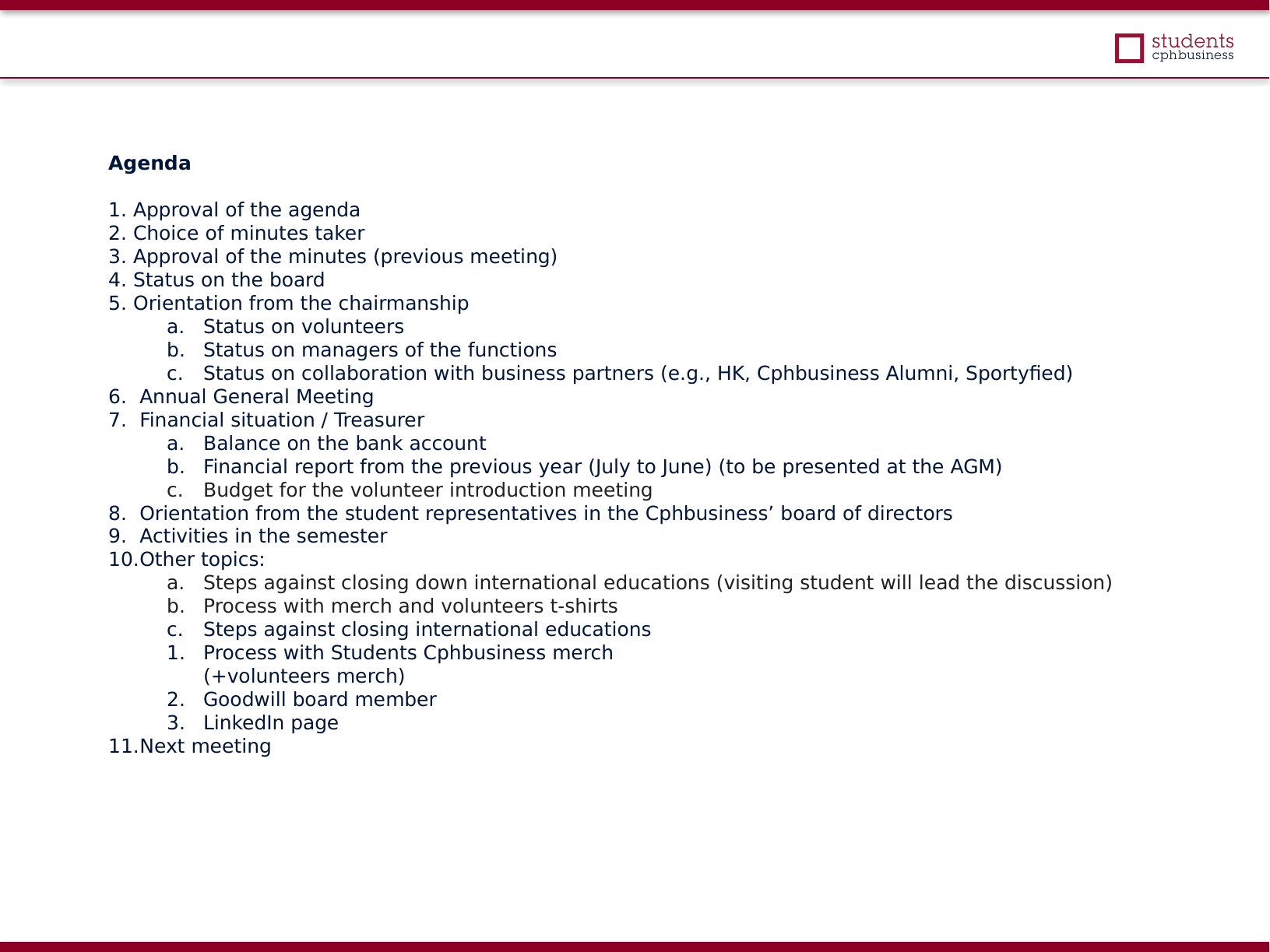

Agenda

 Approval of the agenda
 Choice of minutes taker
 Approval of the minutes (previous meeting)
 Status on the board
 Orientation from the chairmanship
Status on volunteers
Status on managers of the functions
Status on collaboration with business partners (e.g., HK, Cphbusiness Alumni, Sportyfied)
Annual General Meeting
Financial situation / Treasurer
Balance on the bank account
Financial report from the previous year (July to June) (to be presented at the AGM)
Budget for the volunteer introduction meeting
Orientation from the student representatives in the Cphbusiness’ board of directors
Activities in the semester
Other topics:
Steps against closing down international educations (visiting student will lead the discussion)
Process with merch and volunteers t-shirts
Steps against closing international educations
Process with Students Cphbusiness merch
(+volunteers merch)
Goodwill board member
LinkedIn page
Next meeting